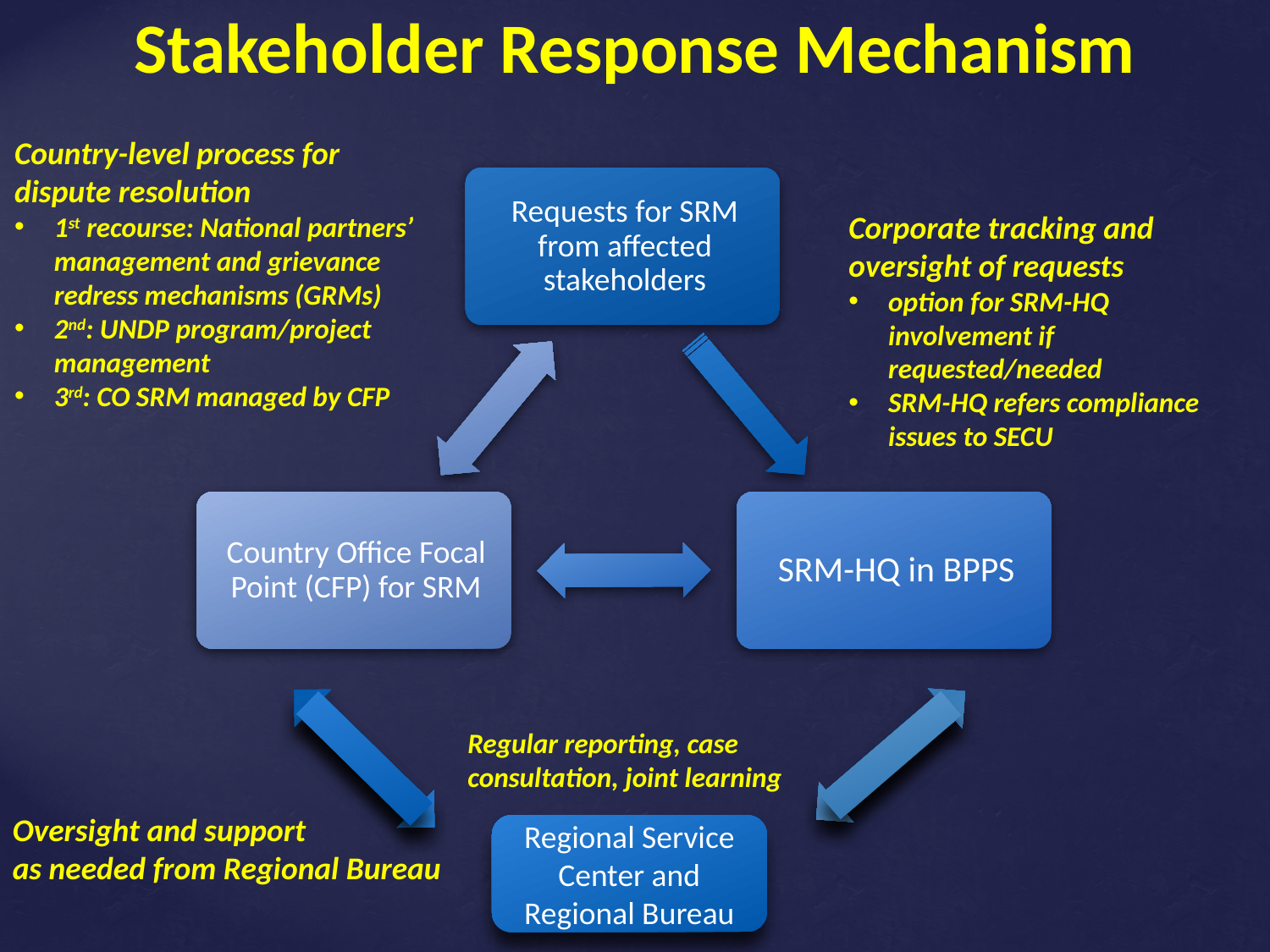

# Stakeholder Response Mechanism
Requests for SRM from affected stakeholders

SRM-HQ in BPPS

Country Office Focal Point (CFP) for SRM

Country-level process for dispute resolution
1st recourse: National partners’ management and grievance redress mechanisms (GRMs)
2nd: UNDP program/project management
3rd: CO SRM managed by CFP
Corporate tracking and oversight of requests
option for SRM-HQ involvement if requested/needed
SRM-HQ refers compliance issues to SECU
Regular reporting, case
consultation, joint learning

Oversight and support
as needed from Regional Bureau
Regional Service Center and Regional Bureau